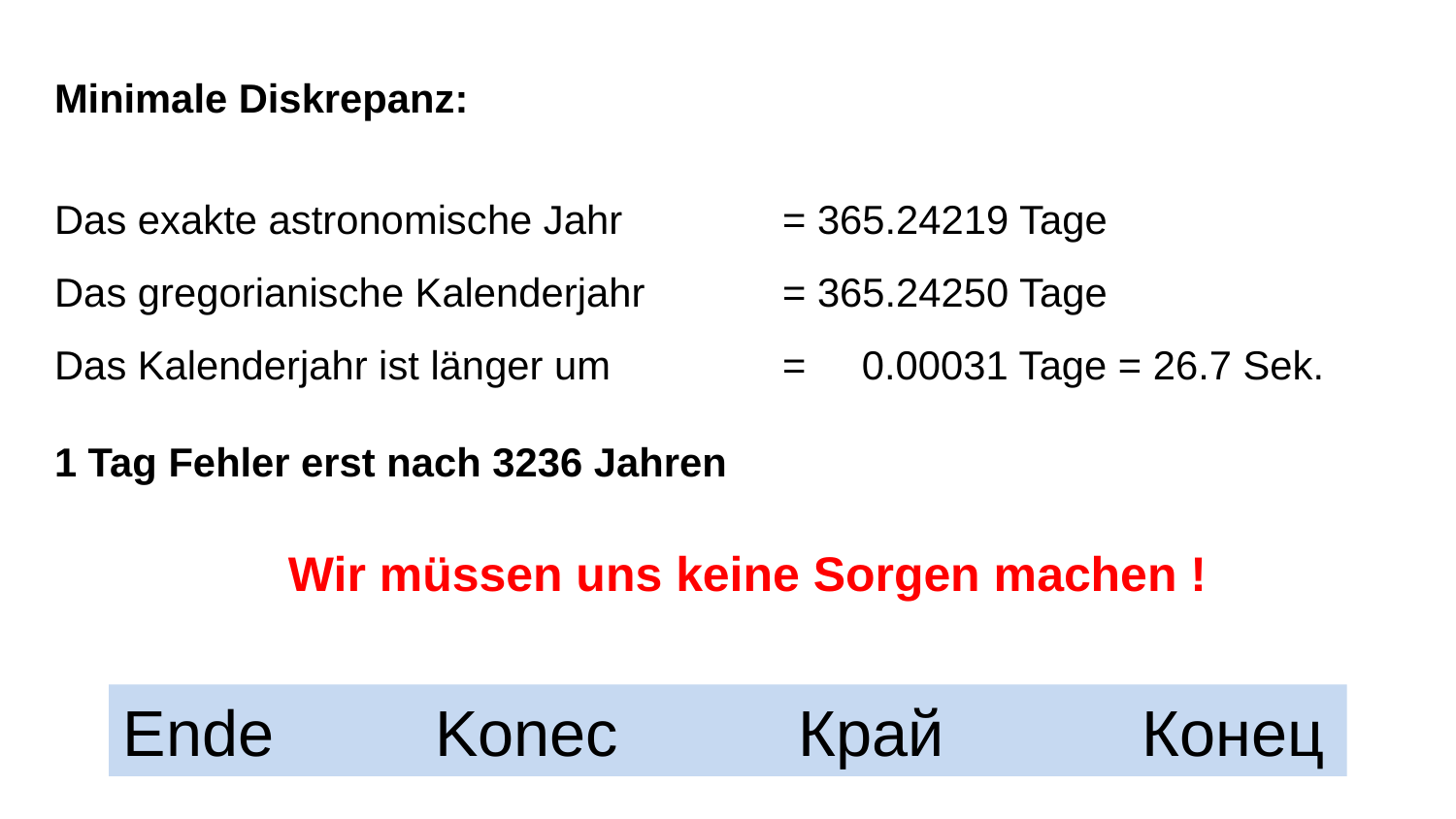

Minimale Diskrepanz:

Das exakte astronomische Jahr		= 365.24219 Tage
Das gregorianische Kalenderjahr	= 365.24250 Tage
Das Kalenderjahr ist länger um		=     0.00031 Tage = 26.7 Sek.

1 Tag Fehler erst nach 3236 Jahren
Wir müssen uns keine Sorgen machen !
Ende         Konec          Край           Конец